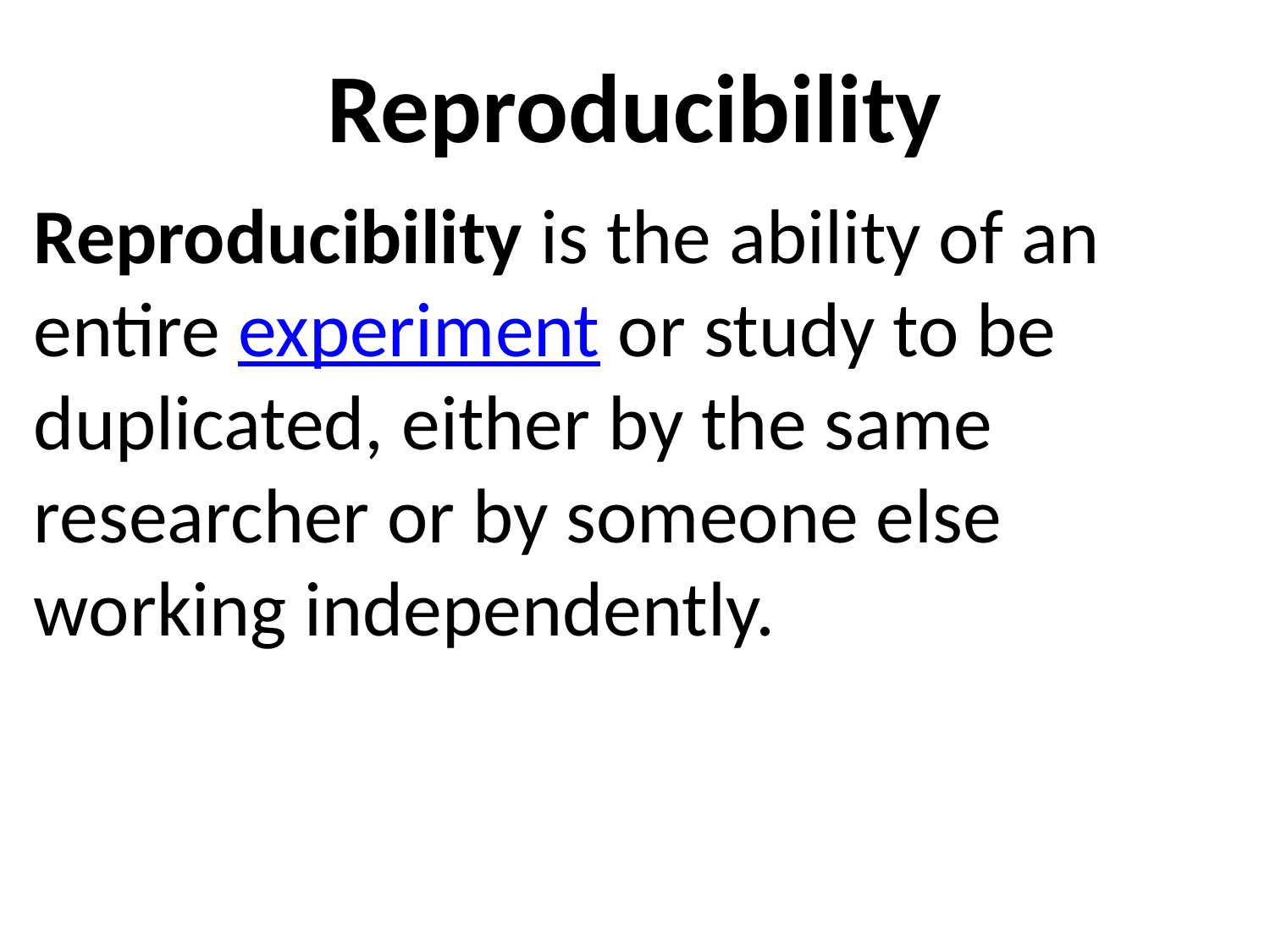

# Reproducibility
Reproducibility is the ability of an entire experiment or study to be duplicated, either by the same researcher or by someone else working independently.